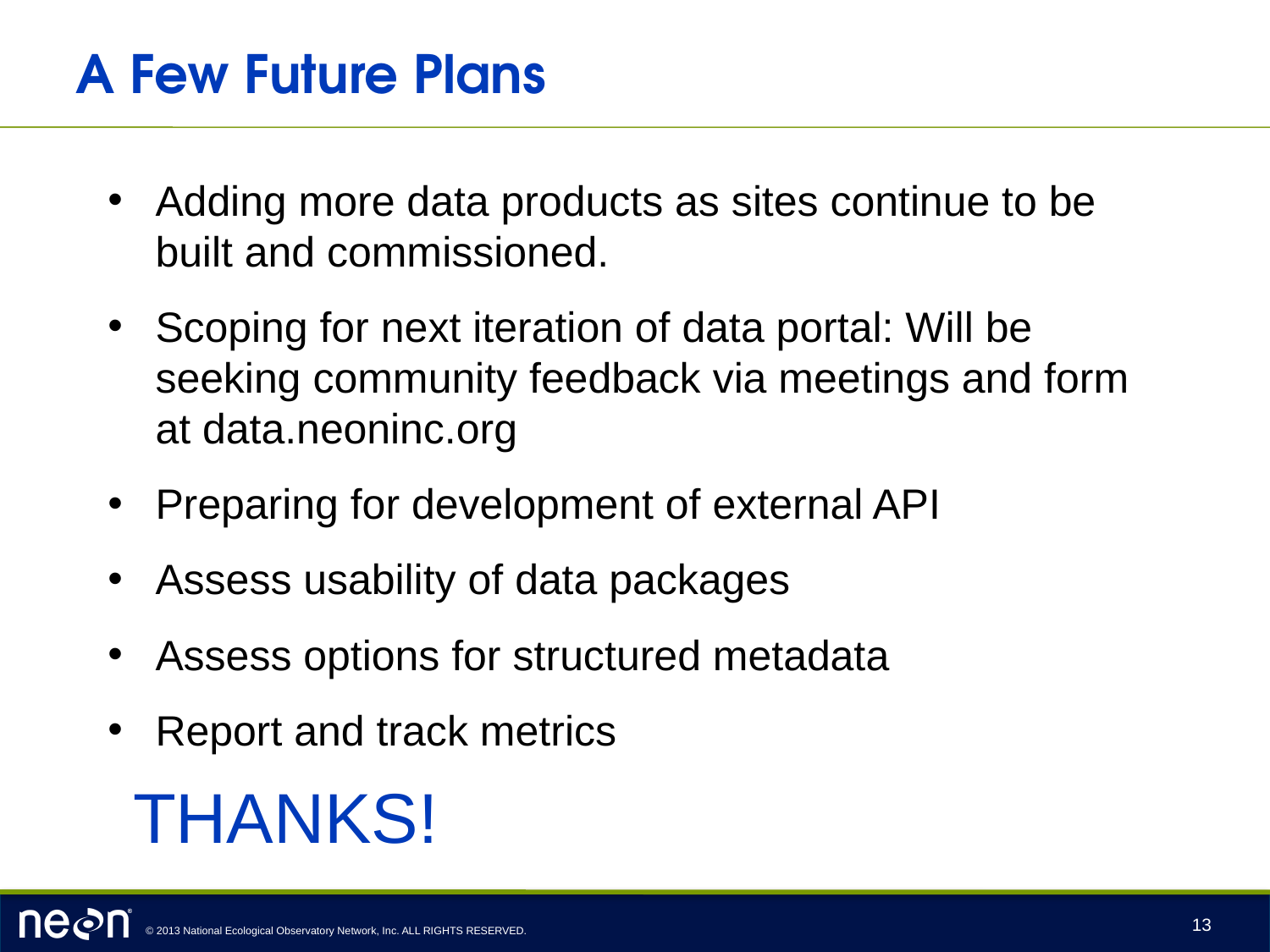

# A Few Future Plans
Adding more data products as sites continue to be built and commissioned.
Scoping for next iteration of data portal: Will be seeking community feedback via meetings and form at data.neoninc.org
Preparing for development of external API
Assess usability of data packages
Assess options for structured metadata
Report and track metrics

THANKS!
13